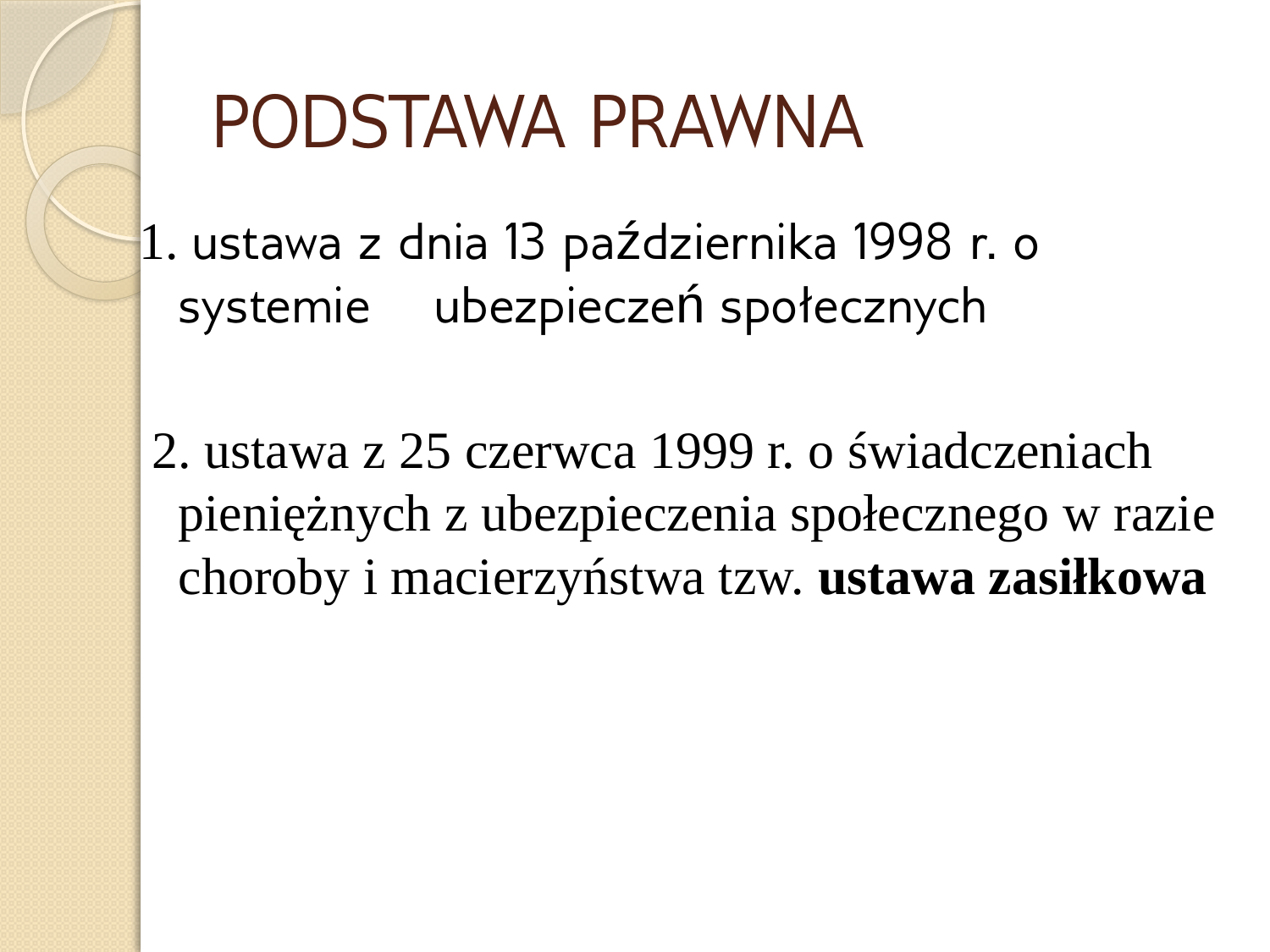

# PODSTAWA PRAWNA
1. ustawa z dnia 13 października 1998 r. o systemie    ubezpieczeń społecznych

 2. ustawa z 25 czerwca 1999 r. o świadczeniach pieniężnych z ubezpieczenia społecznego w razie choroby i macierzyństwa tzw. ustawa zasiłkowa